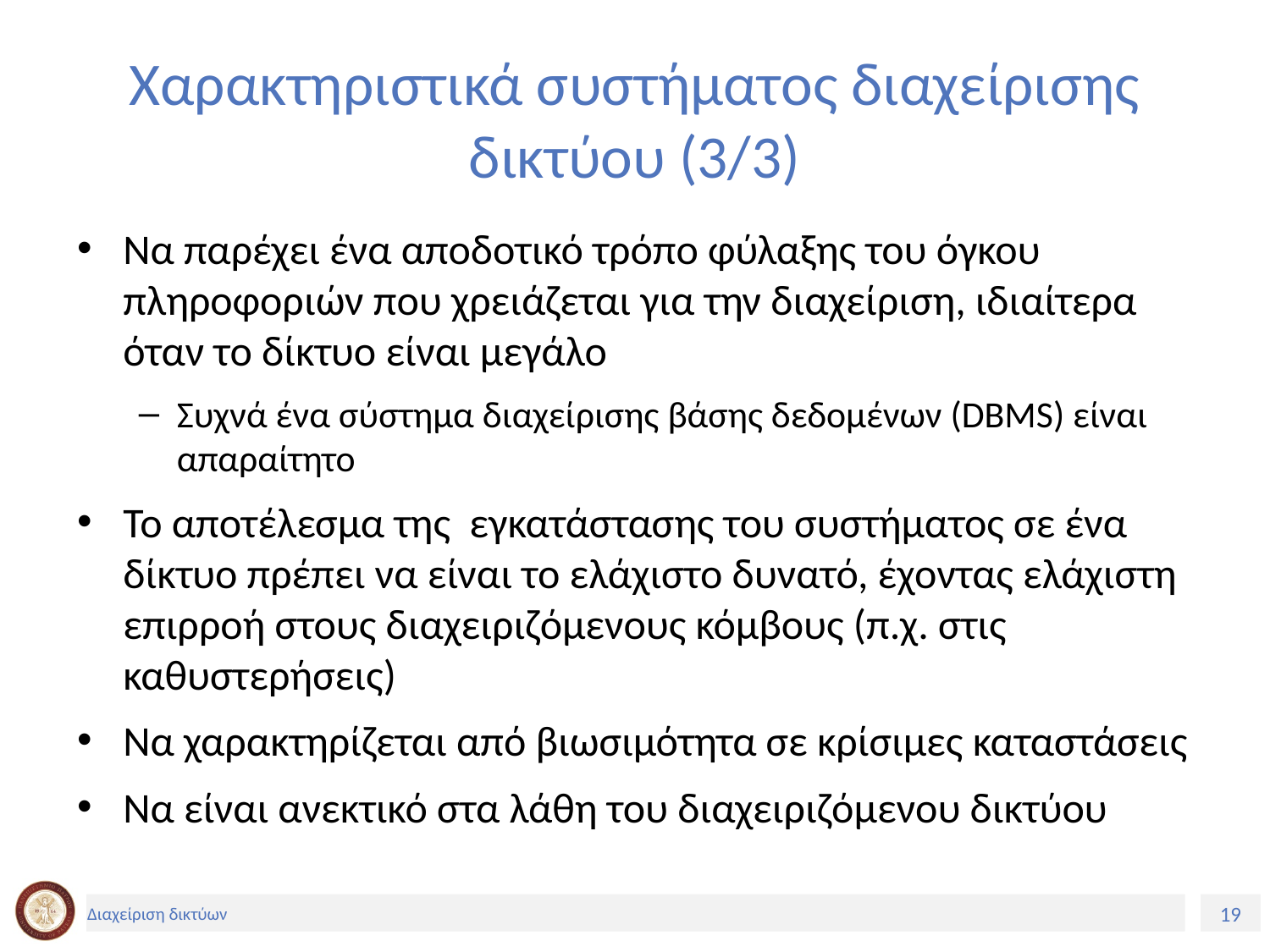

# Χαρακτηριστικά συστήματος διαχείρισης δικτύου (3/3)
Να παρέχει ένα αποδοτικό τρόπο φύλαξης του όγκου πληροφοριών που χρειάζεται για την διαχείριση, ιδιαίτερα όταν το δίκτυο είναι μεγάλο
Συχνά ένα σύστημα διαχείρισης βάσης δεδομένων (DBMS) είναι απαραίτητο
Το αποτέλεσμα της  εγκατάστασης του συστήματος σε ένα δίκτυο πρέπει να είναι το ελάχιστο δυνατό, έχοντας ελάχιστη επιρροή στους διαχειριζόμενους κόμβους (π.χ. στις καθυστερήσεις)
Να χαρακτηρίζεται από βιωσιμότητα σε κρίσιμες καταστάσεις
Να είναι ανεκτικό στα λάθη του διαχειριζόμενου δικτύου